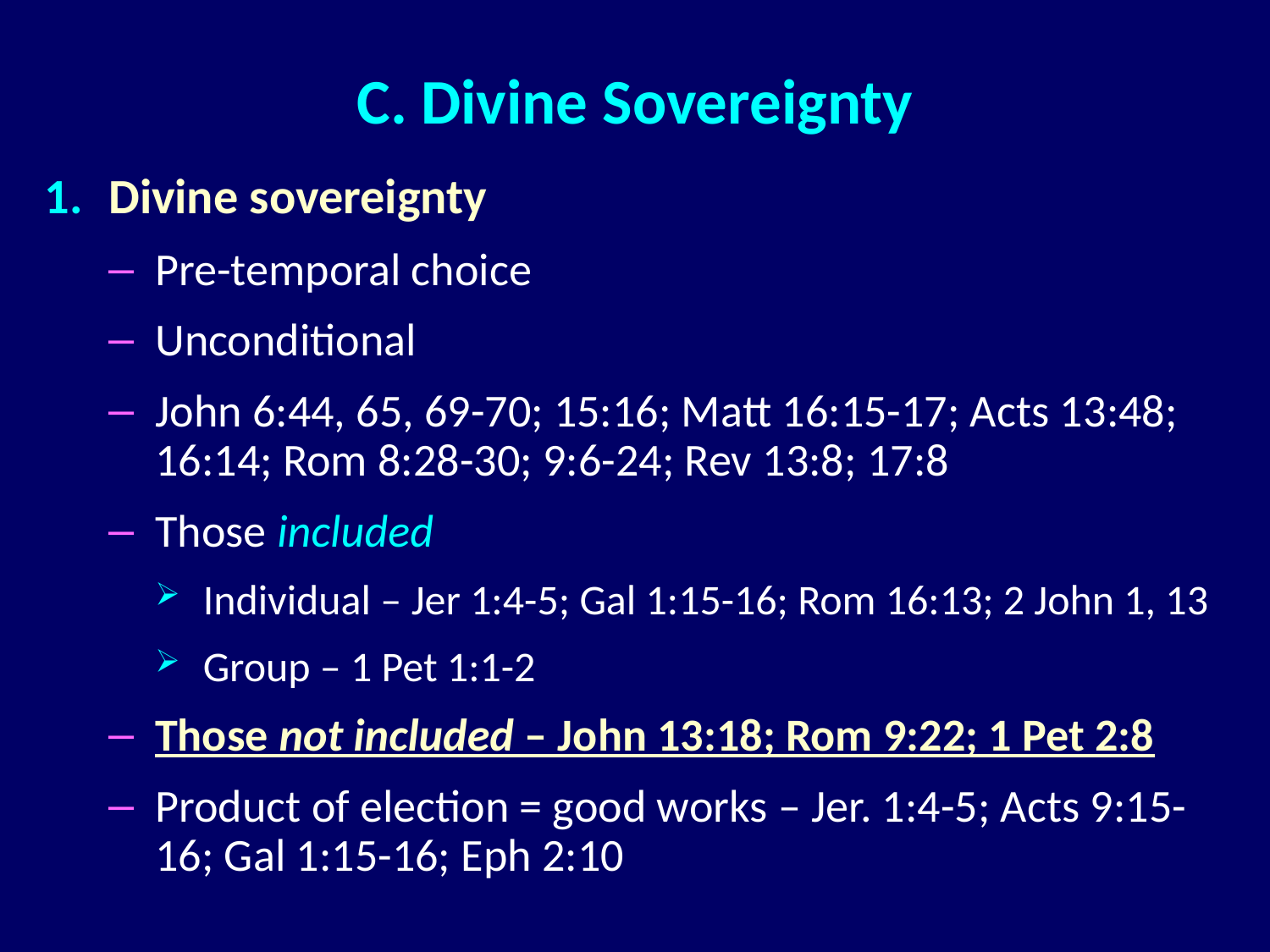

# Divine Sovereignty
Divine sovereignty
Pre-temporal choice
Unconditional
John 6:44, 65, 69-70; 15:16; Matt 16:15-17; Acts 13:48; 16:14; Rom 8:28-30; 9:6-24; Rev 13:8; 17:8
Those included
Individual – Jer 1:4-5; Gal 1:15-16; Rom 16:13; 2 John 1, 13
Group – 1 Pet 1:1-2
Those not included – John 13:18; Rom 9:22; 1 Pet 2:8
Product of election = good works – Jer. 1:4-5; Acts 9:15-16; Gal 1:15-16; Eph 2:10